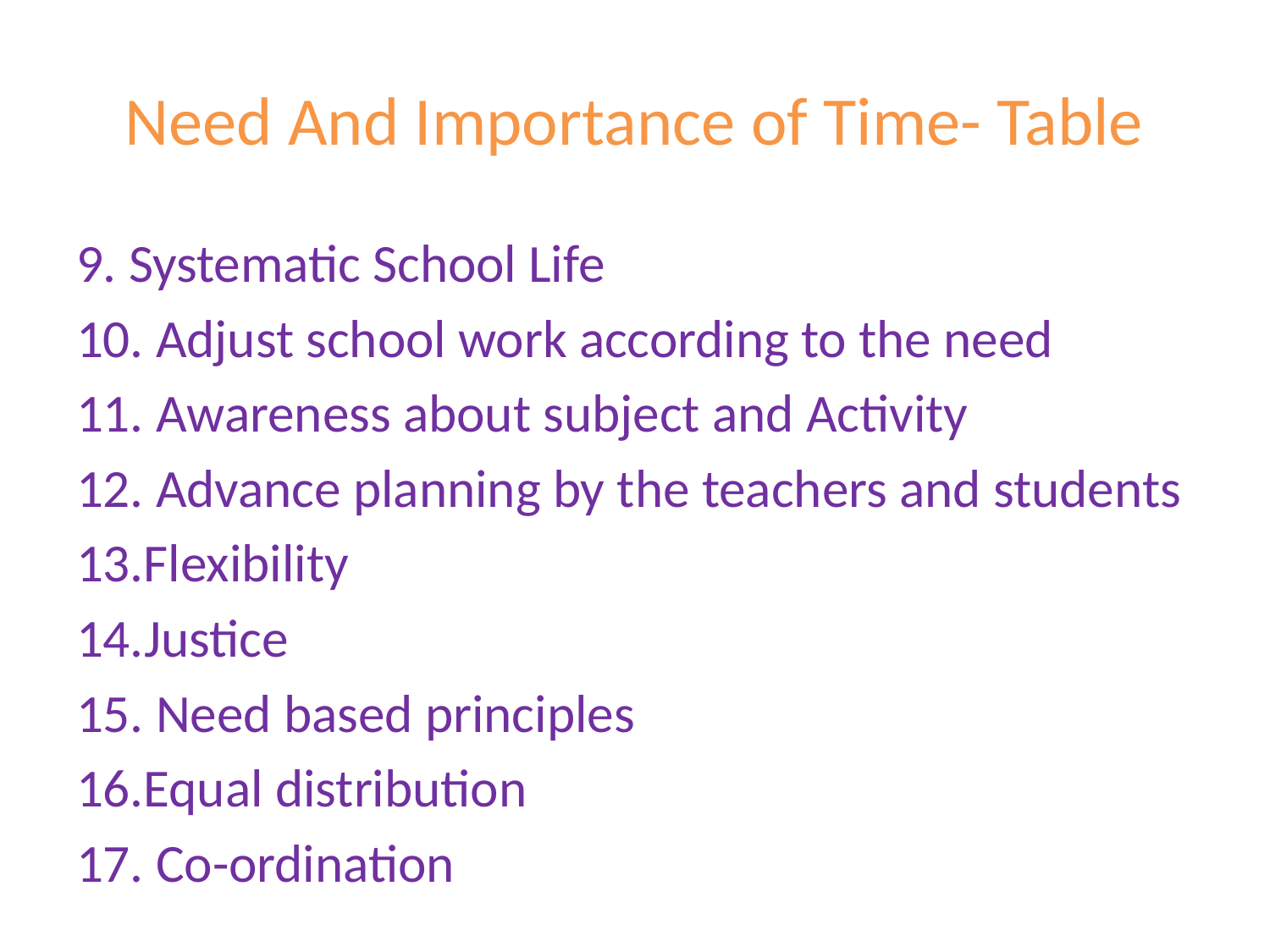

# Need And Importance of Time- Table
9. Systematic School Life
10. Adjust school work according to the need
11. Awareness about subject and Activity
12. Advance planning by the teachers and students
13.Flexibility
14.Justice
15. Need based principles
16.Equal distribution
17. Co-ordination